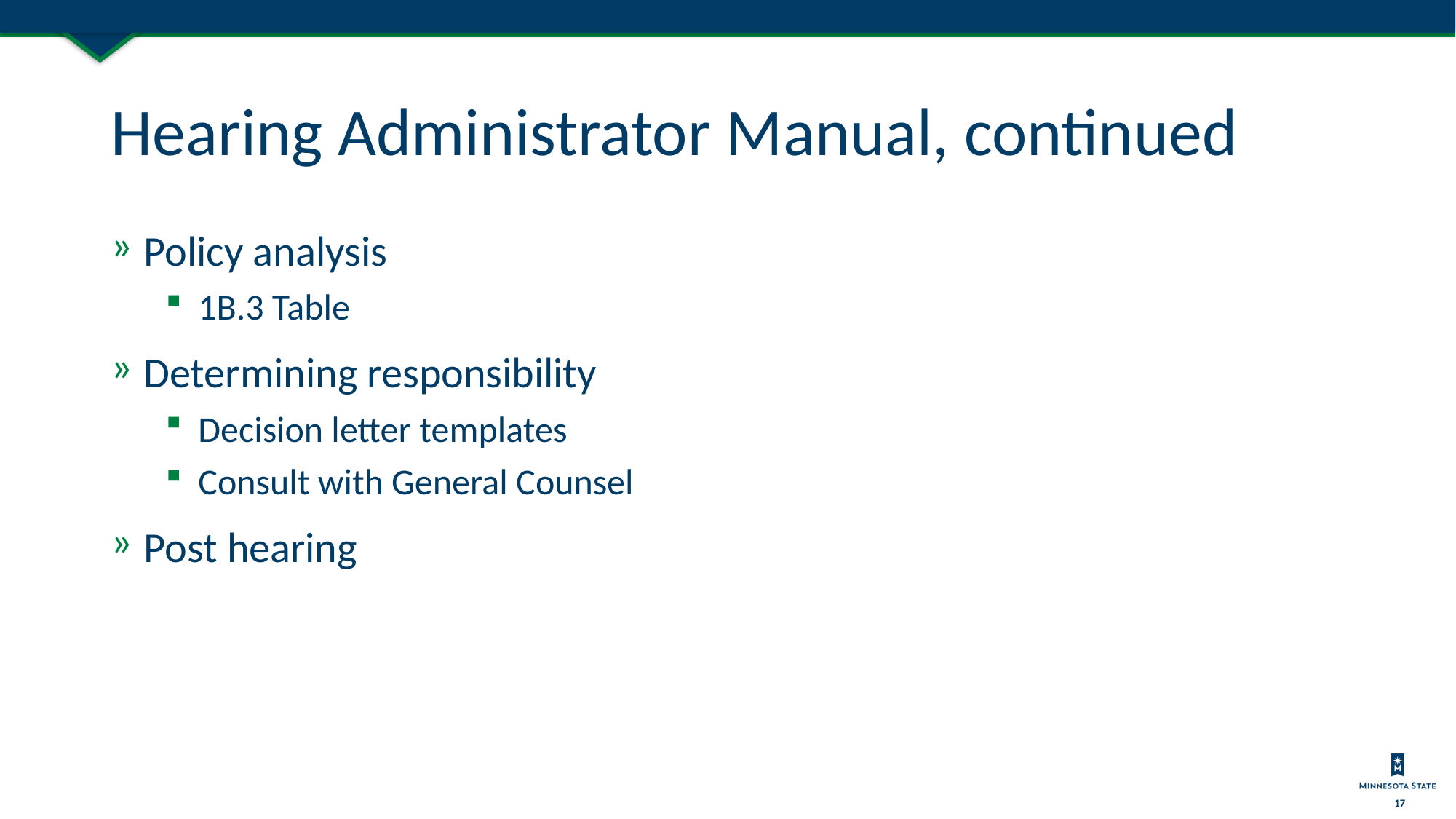

# Hearing Administrator Manual, continued
Policy analysis
1B.3 Table
Determining responsibility
Decision letter templates
Consult with General Counsel
Post hearing